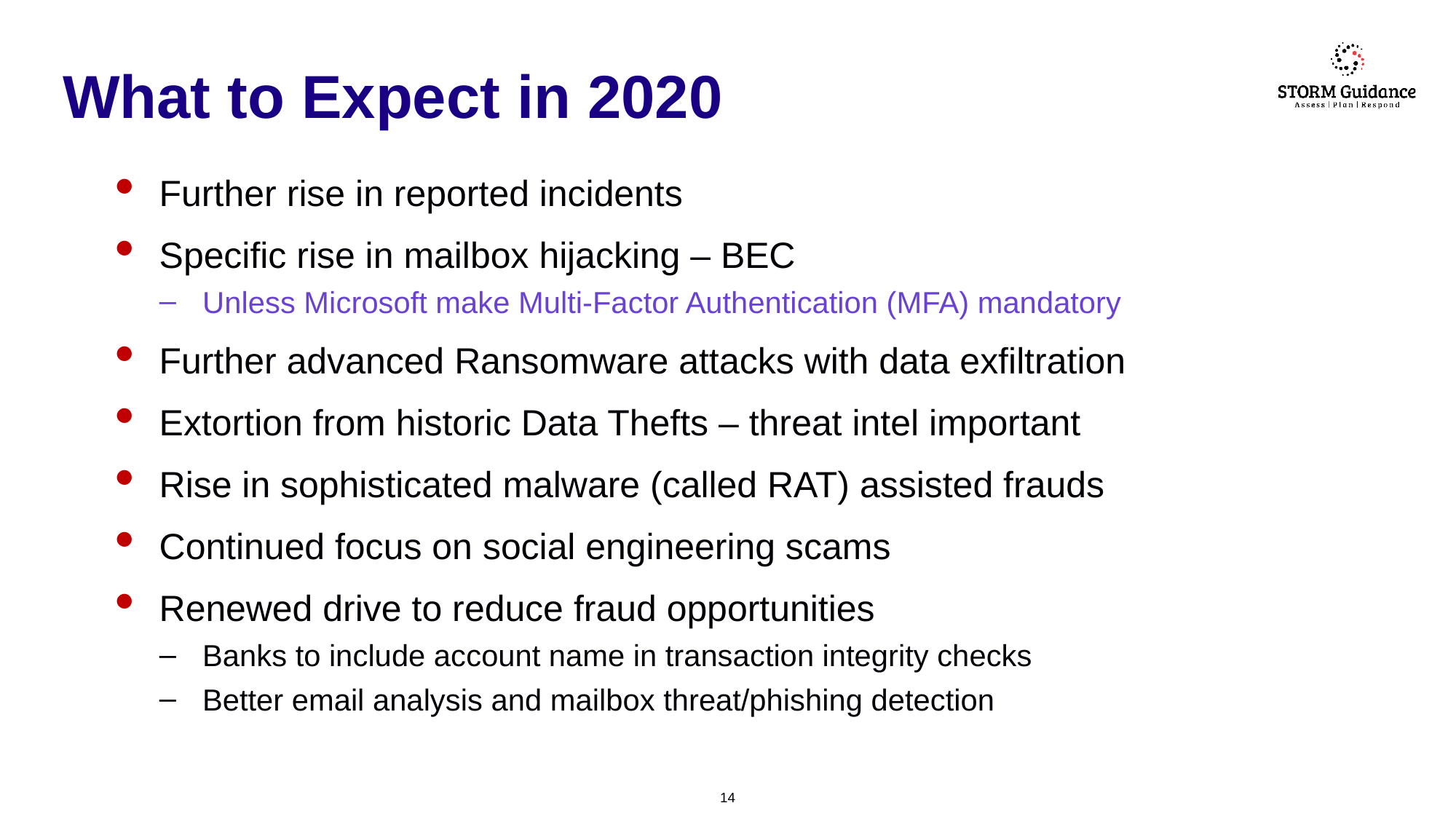

# What to Expect in 2020
Further rise in reported incidents
Specific rise in mailbox hijacking – BEC
Unless Microsoft make Multi-Factor Authentication (MFA) mandatory
Further advanced Ransomware attacks with data exfiltration
Extortion from historic Data Thefts – threat intel important
Rise in sophisticated malware (called RAT) assisted frauds
Continued focus on social engineering scams
Renewed drive to reduce fraud opportunities
Banks to include account name in transaction integrity checks
Better email analysis and mailbox threat/phishing detection
14